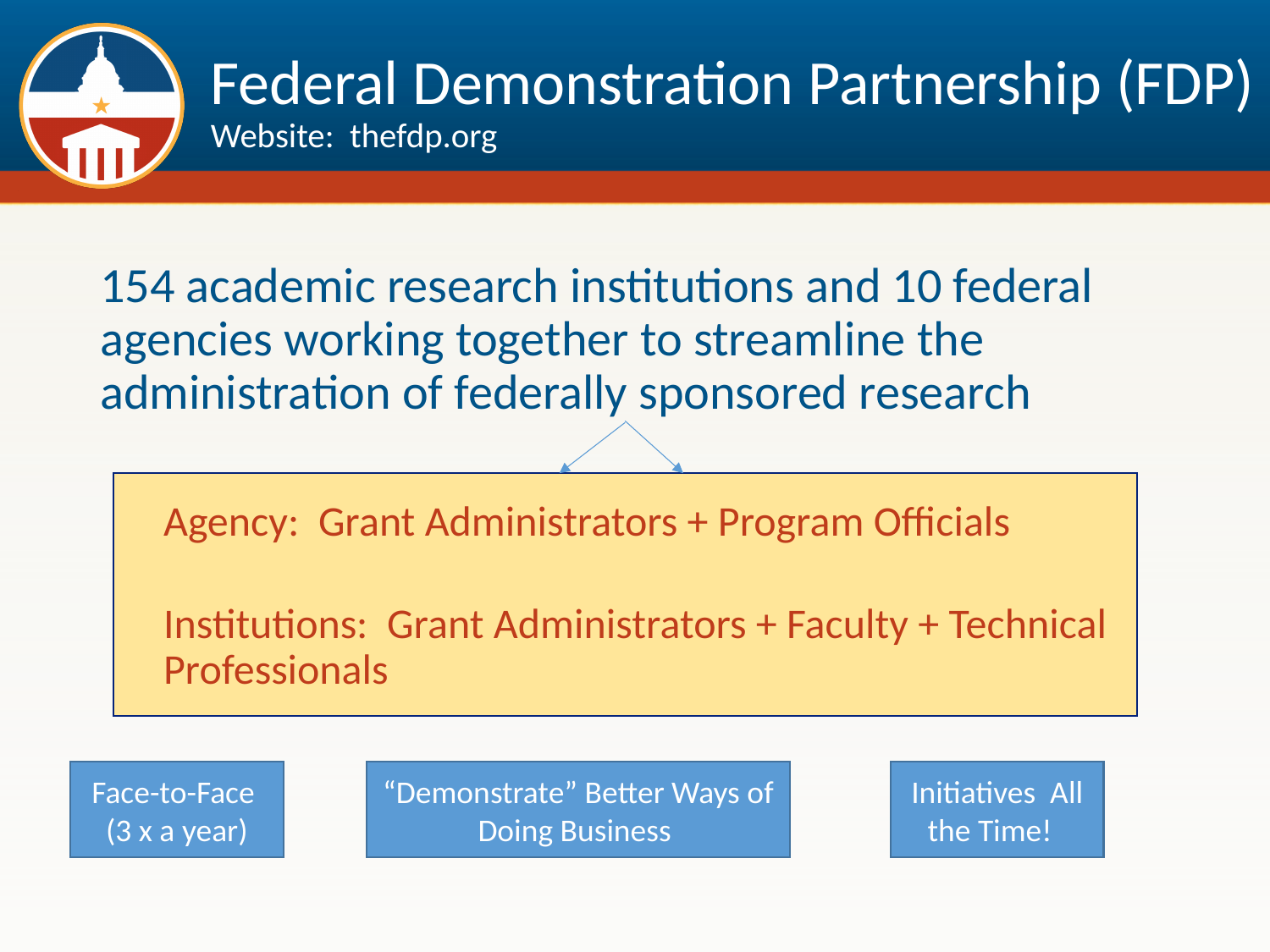

# Federal Demonstration Partnership (FDP) Website:  thefdp.org
154 academic research institutions and 10 federal agencies working together to streamline the administration of federally sponsored research

Agency:  Grant Administrators + Program Officials

Institutions:  Grant Administrators + Faculty + Technical Professionals

“Demonstrate” Better Ways of Doing Business
Initiatives  All the Time!
Face-to-Face
(3 x a year)